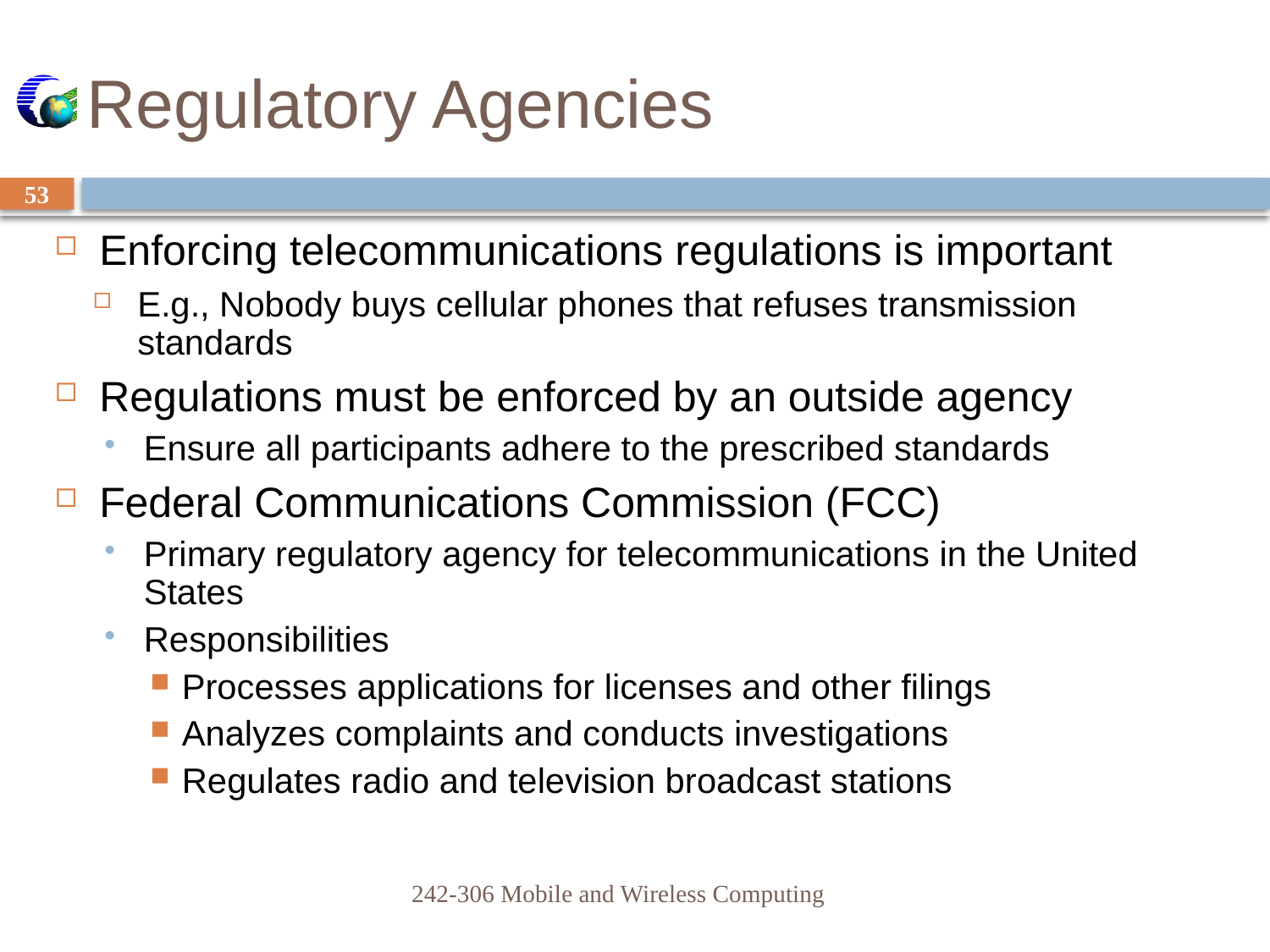

# Regulatory Agencies
53
Enforcing telecommunications regulations is important
E.g., Nobody buys cellular phones that refuses transmission standards
Regulations must be enforced by an outside agency
Ensure all participants adhere to the prescribed standards
Federal Communications Commission (FCC)
Primary regulatory agency for telecommunications in the United States
Responsibilities
Processes applications for licenses and other filings
Analyzes complaints and conducts investigations
Regulates radio and television broadcast stations
242-306 Mobile and Wireless Computing